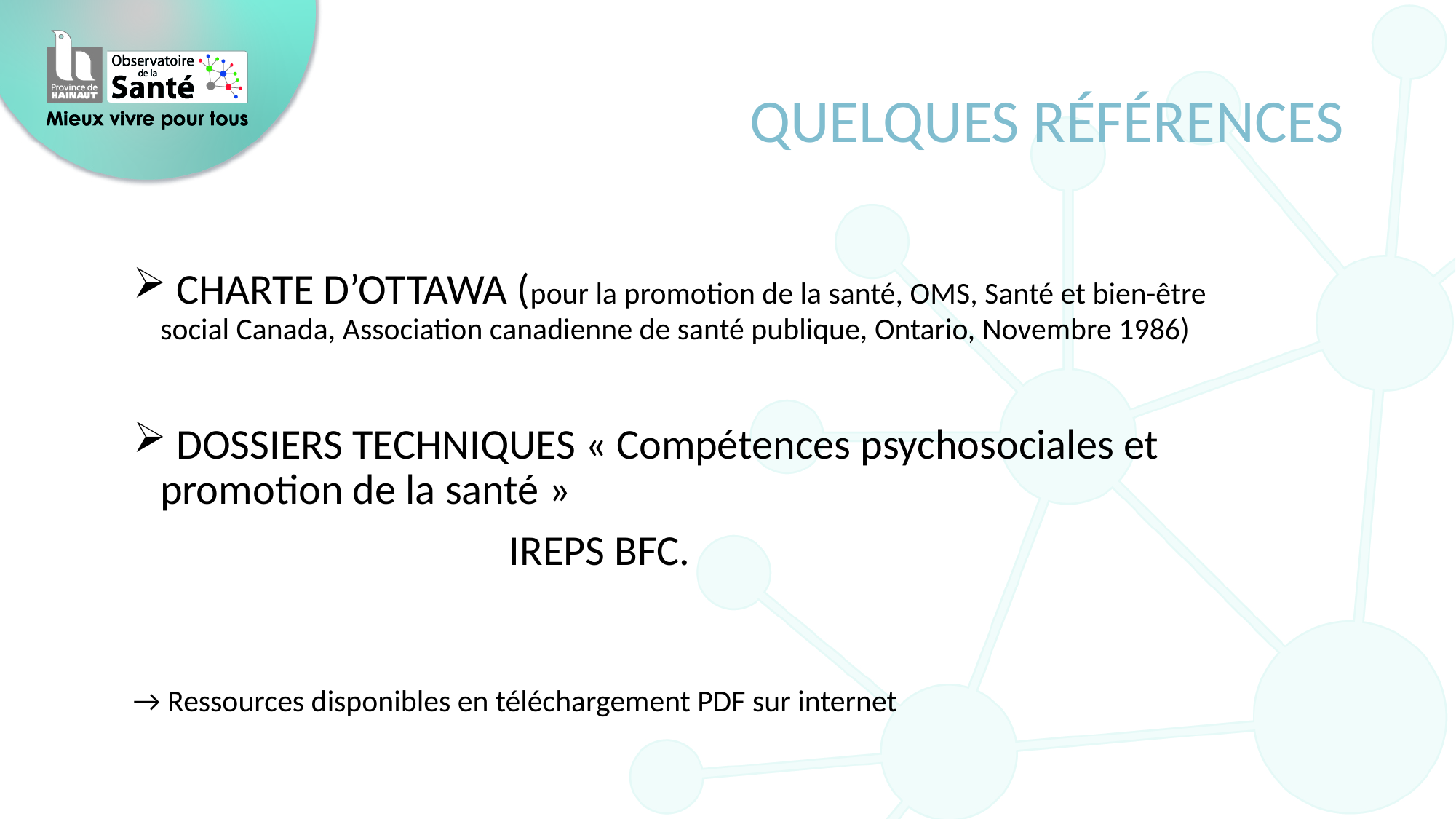

# Quelques références
 CHARTE D’OTTAWA (pour la promotion de la santé, OMS, Santé et bien-être social Canada, Association canadienne de santé publique, Ontario, Novembre 1986)

 DOSSIERS TECHNIQUES « Compétences psychosociales et promotion de la santé »
                                       IREPS BFC.

→ Ressources disponibles en téléchargement PDF sur internet